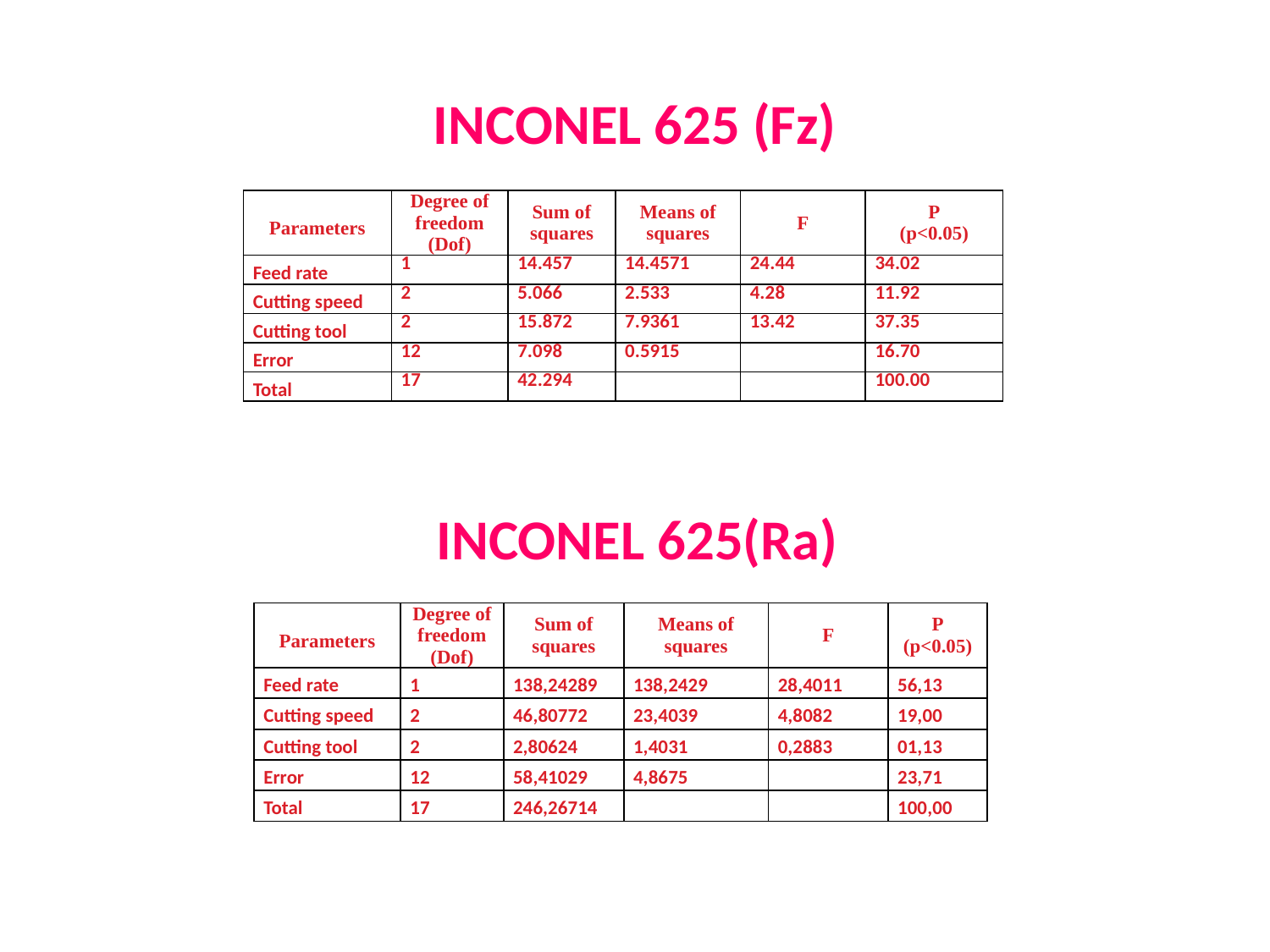

INCONEL 625 (Fz)
| Parameters | Degree of freedom (Dof) | Sum of squares | Means of squares | F | P (p<0.05) |
| --- | --- | --- | --- | --- | --- |
| Feed rate | 1 | 14.457 | 14.4571 | 24.44 | 34.02 |
| Cutting speed | 2 | 5.066 | 2.533 | 4.28 | 11.92 |
| Cutting tool | 2 | 15.872 | 7.9361 | 13.42 | 37.35 |
| Error | 12 | 7.098 | 0.5915 |  | 16.70 |
| Total | 17 | 42.294 |  |  | 100.00 |
INCONEL 625(Ra)
| Parameters | Degree of freedom (Dof) | Sum of squares | Means of squares | F | P (p<0.05) |
| --- | --- | --- | --- | --- | --- |
| Feed rate | 1 | 138,24289 | 138,2429 | 28,4011 | 56,13 |
| Cutting speed | 2 | 46,80772 | 23,4039 | 4,8082 | 19,00 |
| Cutting tool | 2 | 2,80624 | 1,4031 | 0,2883 | 01,13 |
| Error | 12 | 58,41029 | 4,8675 |  | 23,71 |
| Total | 17 | 246,26714 |  |  | 100,00 |